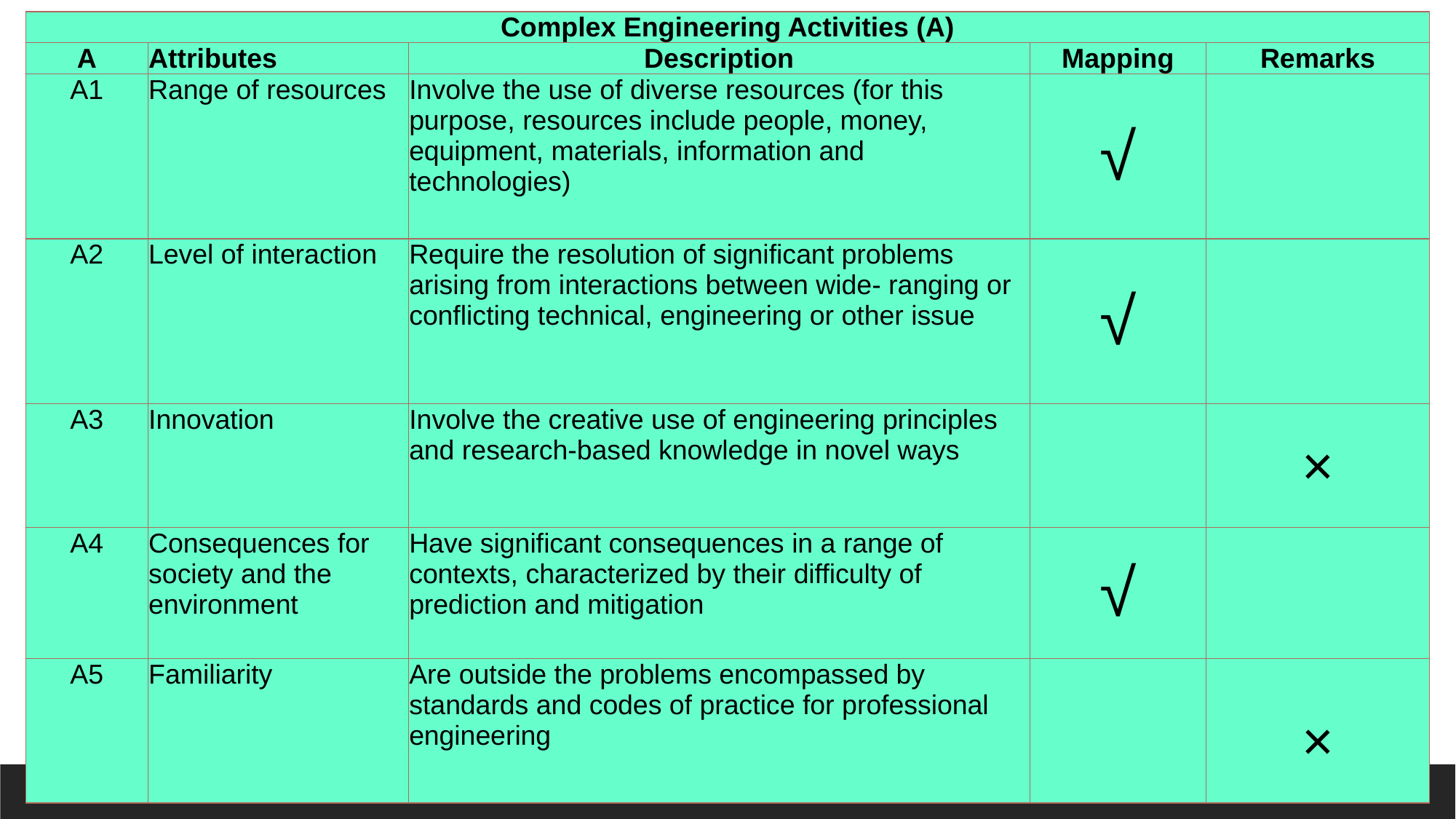

| Complex Engineering Activities (A) |  |  |  |  |
| --- | --- | --- | --- | --- |
| A | Attributes | Description | Mapping | Remarks |
| A1 | Range of resources | Involve the use of diverse resources (for this purpose, resources include people, money, equipment, materials, information and technologies) | √ |  |
| A2 | Level of interaction | Require the resolution of significant problems arising from interactions between wide- ranging or conflicting technical, engineering or other issue | √ |  |
| A3 | Innovation | Involve the creative use of engineering principles and research-based knowledge in novel ways |  | × |
| A4 | Consequences for society and the environment | Have significant consequences in a range of contexts, characterized by their difficulty of prediction and mitigation | √ |  |
| A5 | Familiarity | Are outside the problems encompassed by standards and codes of practice for professional engineering |  | × |
11